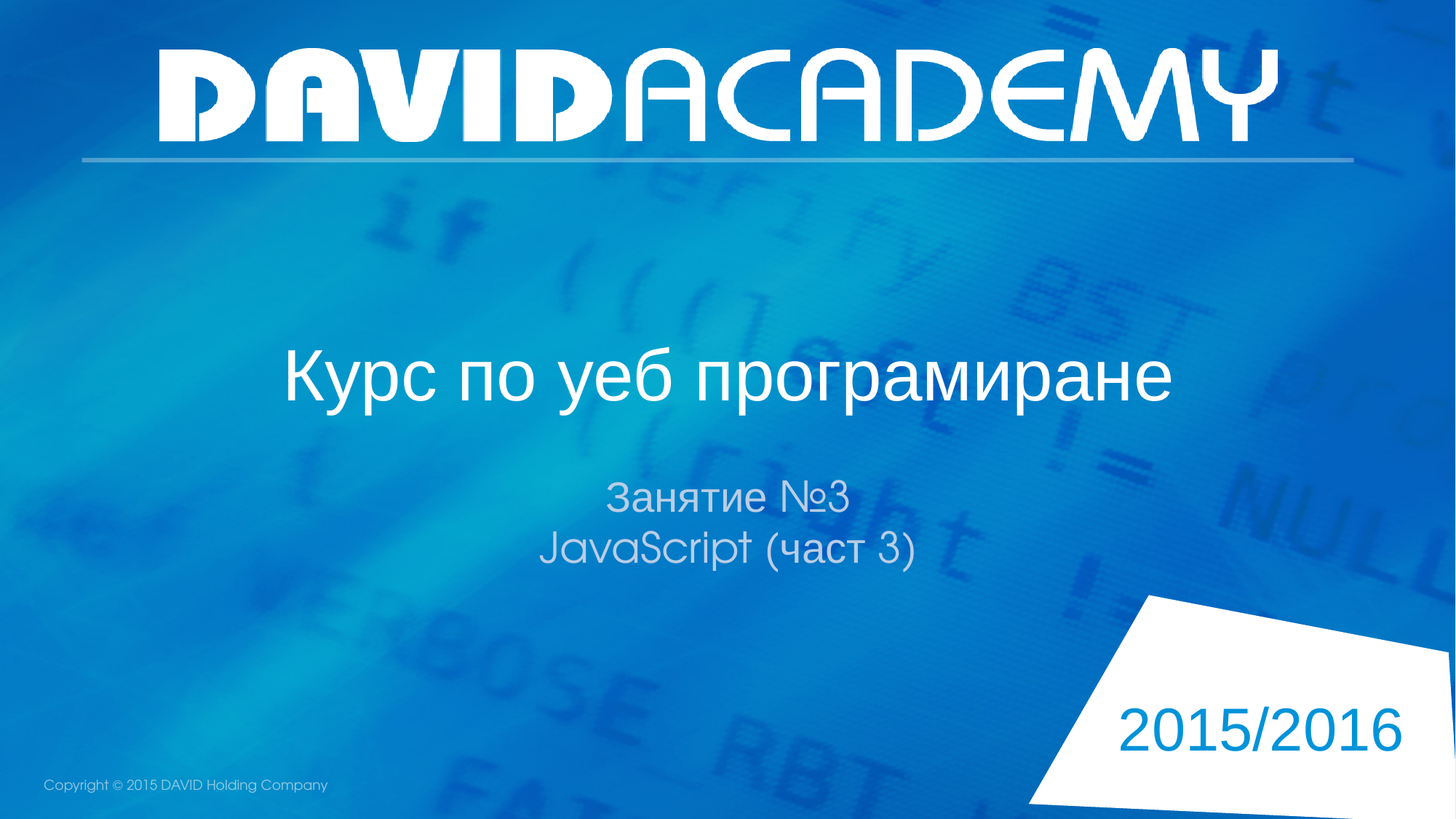

# Курс по уеб програмиране
Занятие №3
JavaScript (част 3)